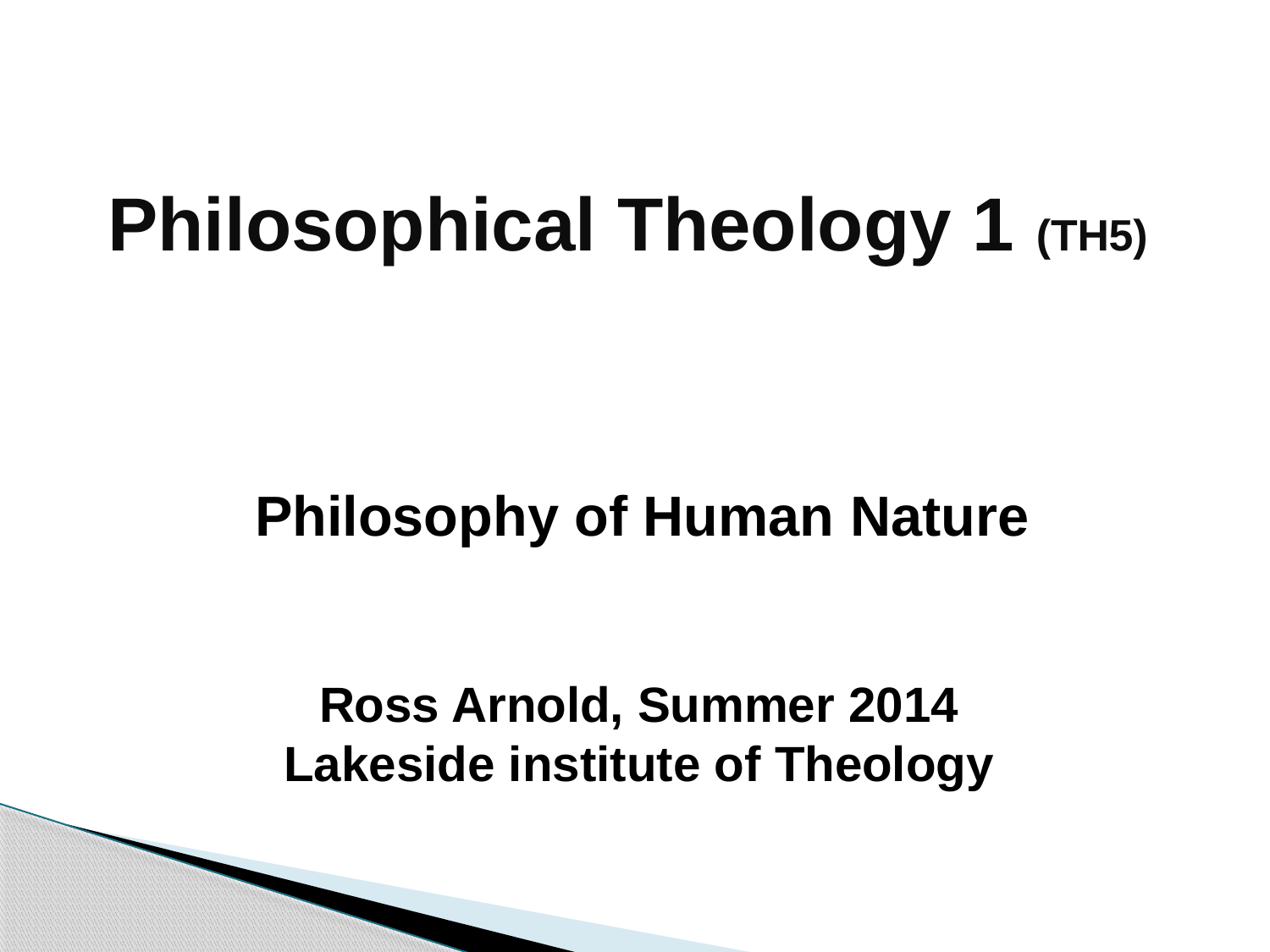

# Philosophical Theology 1 (TH5)
Philosophy of Human Nature
	Ross Arnold, Summer 2014
Lakeside institute of Theology